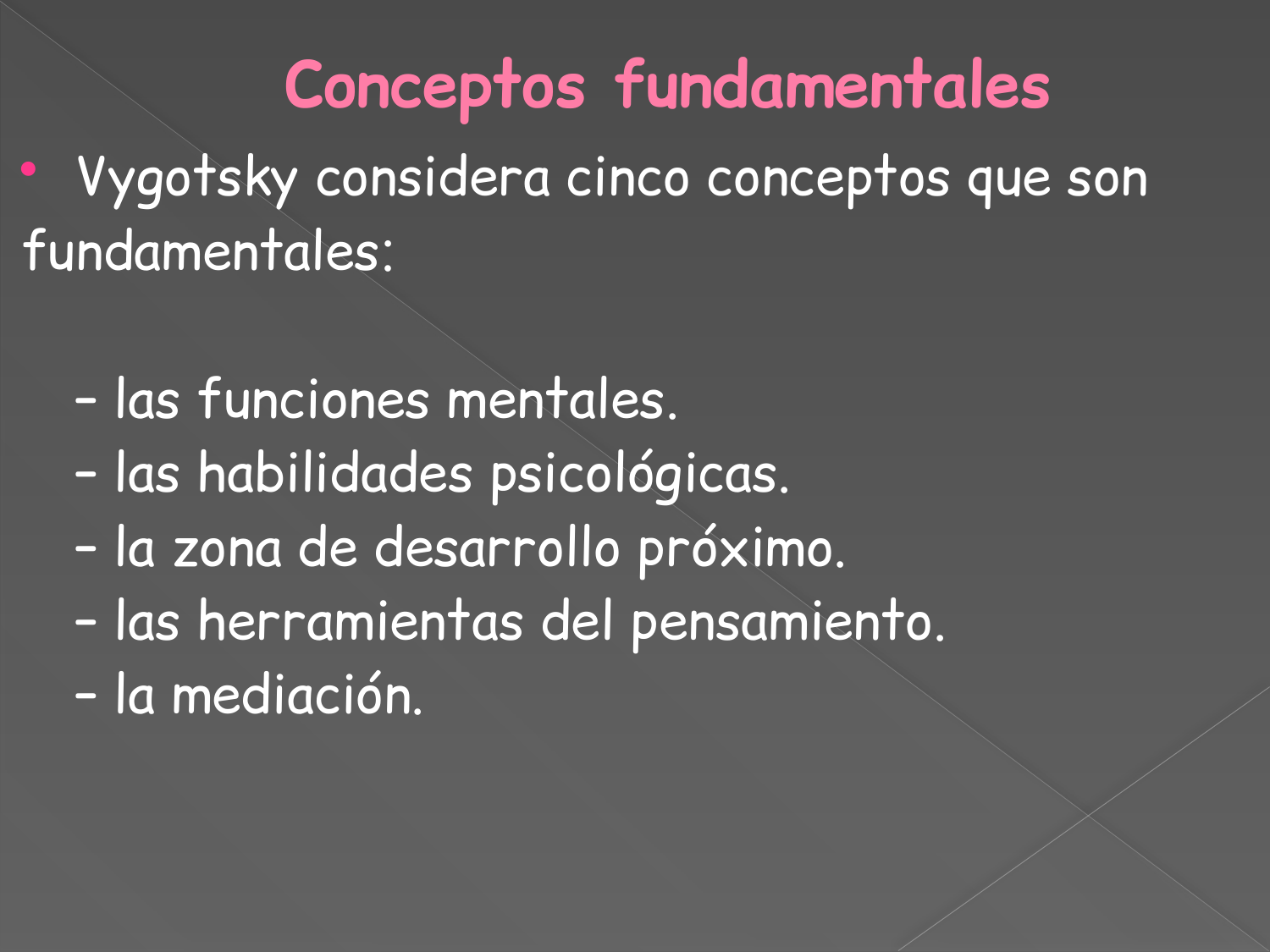

# Conceptos fundamentales
Vygotsky considera cinco conceptos que son
fundamentales:

	– las funciones mentales.
	– las habilidades psicológicas.
	– la zona de desarrollo próximo.
	– las herramientas del pensamiento.
	– la mediación.